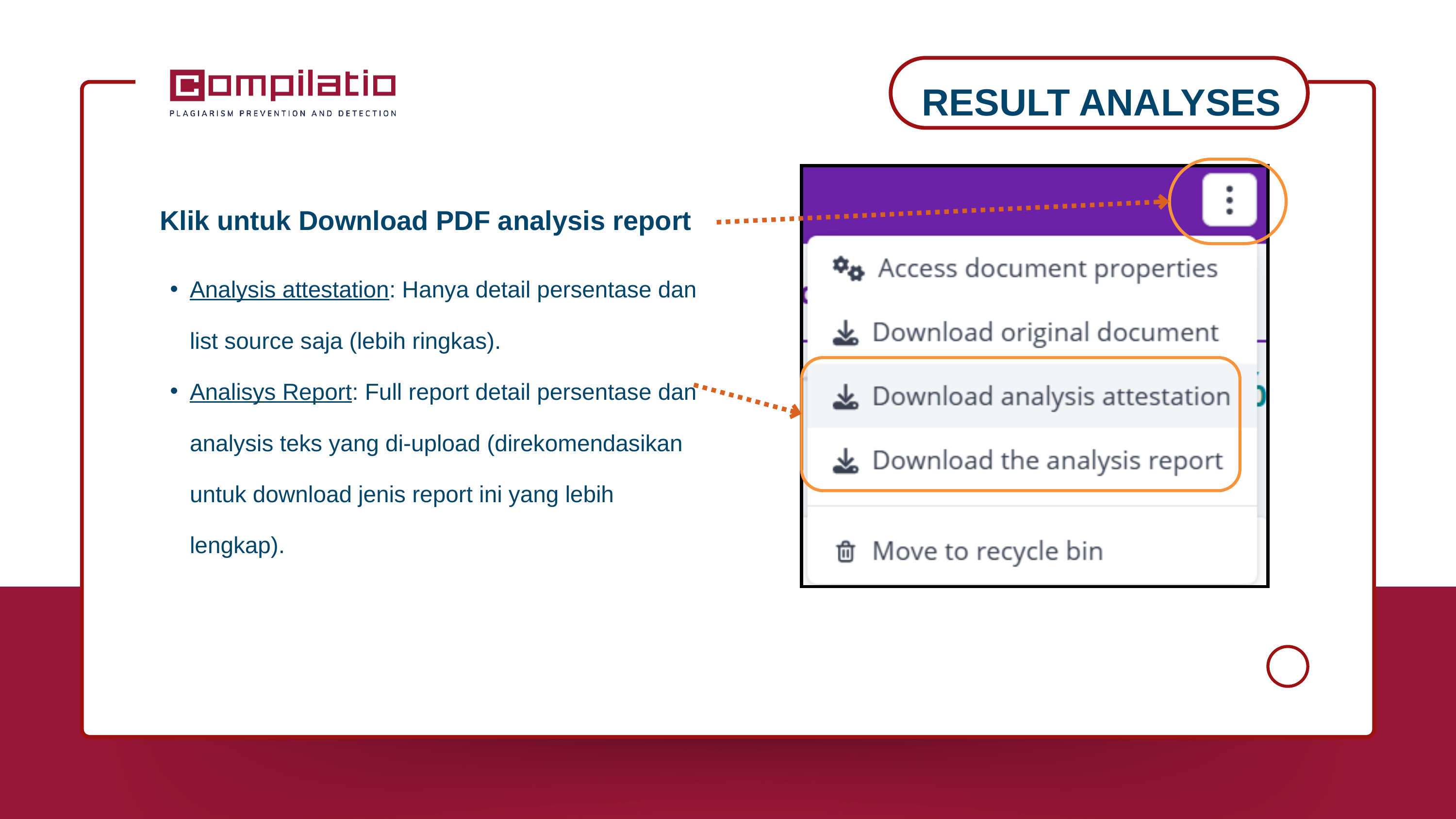

RESULT ANALYSES

Klik untuk Download PDF analysis report

Analysis attestation: Hanya detail persentase dan list source saja (lebih ringkas).
Analisys Report: Full report detail persentase dan analysis teks yang di-upload (direkomendasikan untuk download jenis report ini yang lebih lengkap).